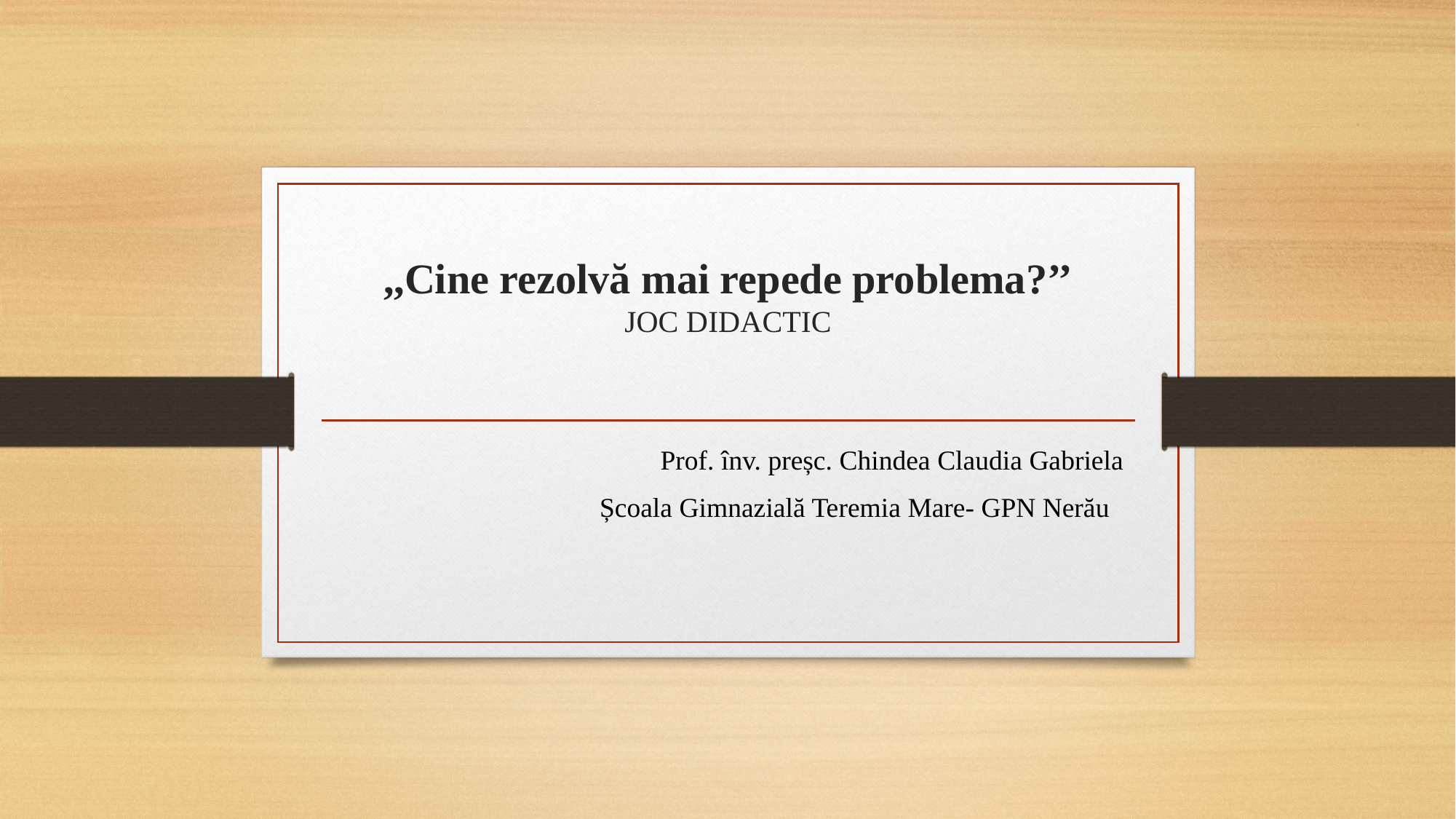

# ,,Cine rezolvă mai repede problema?’’ JOC DIDACTIC
Prof. înv. preșc. Chindea Claudia Gabriela
Școala Gimnazială Teremia Mare- GPN Nerău